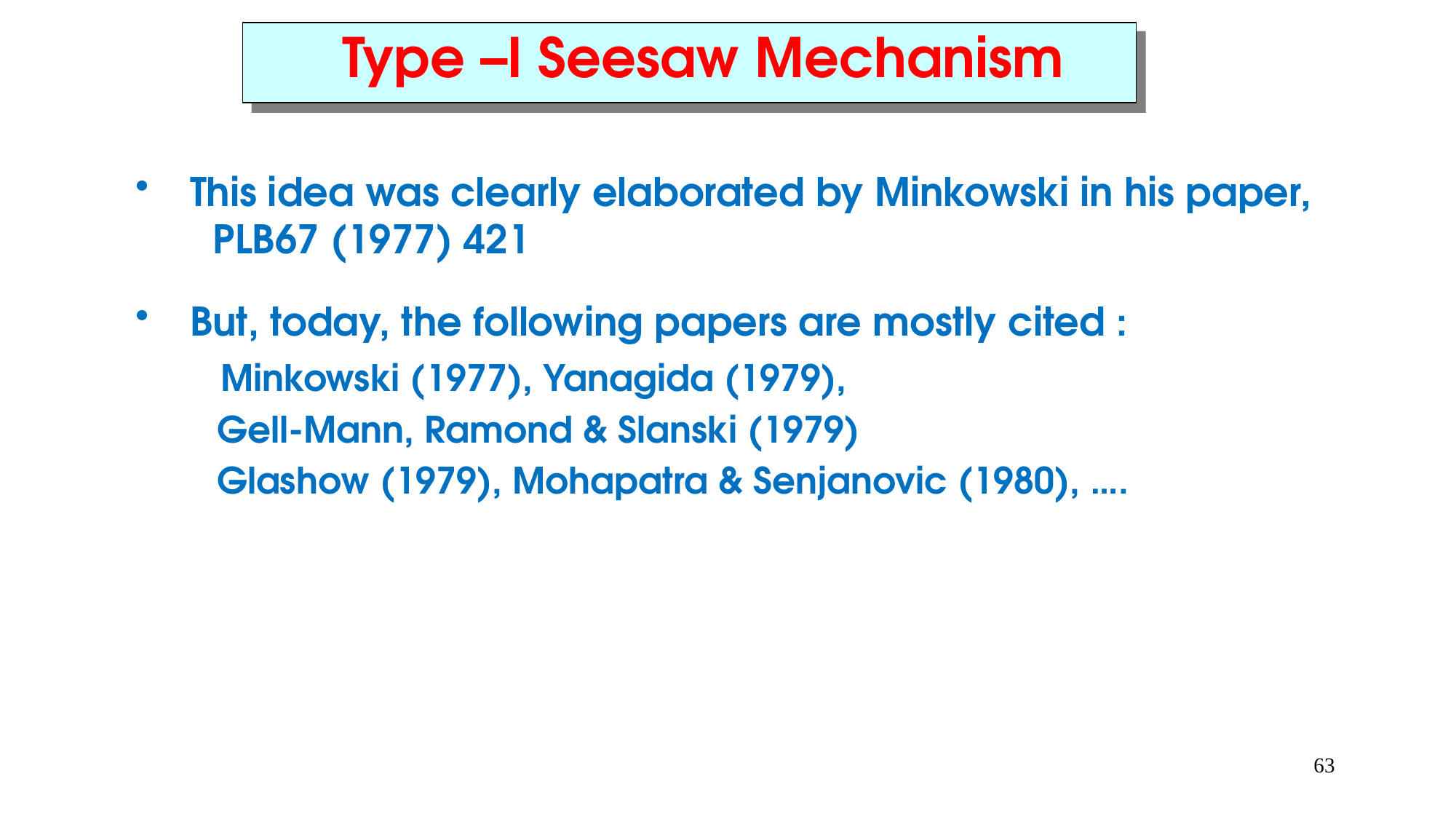

Type –I Seesaw Mechanism

This idea was clearly elaborated by Minkowski in his paper,
       PLB67 (1977) 421
But, today, the following papers are mostly cited :
     Minkowski (1977), Yanagida (1979),
        Gell-Mann, Ramond & Slanski (1979)
        Glashow (1979), Mohapatra & Senjanovic (1980), ….
63